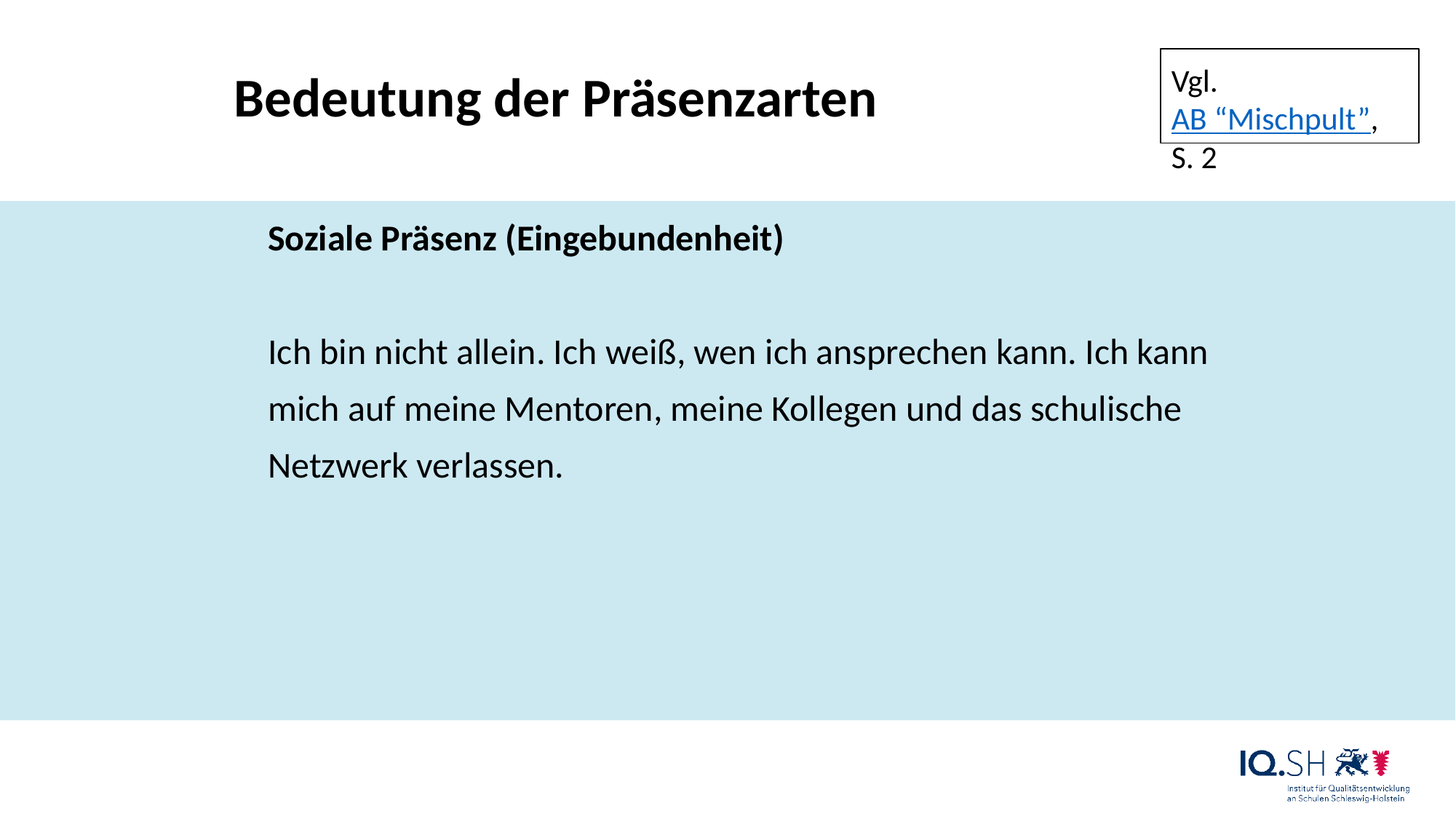

Vgl. AB “Mischpult”, S. 2
Bedeutung der Präsenzarten

Soziale Präsenz (Eingebundenheit)

Ich bin nicht allein. Ich weiß, wen ich ansprechen kann. Ich kann mich auf meine Mentoren, meine Kollegen und das schulische Netzwerk verlassen.